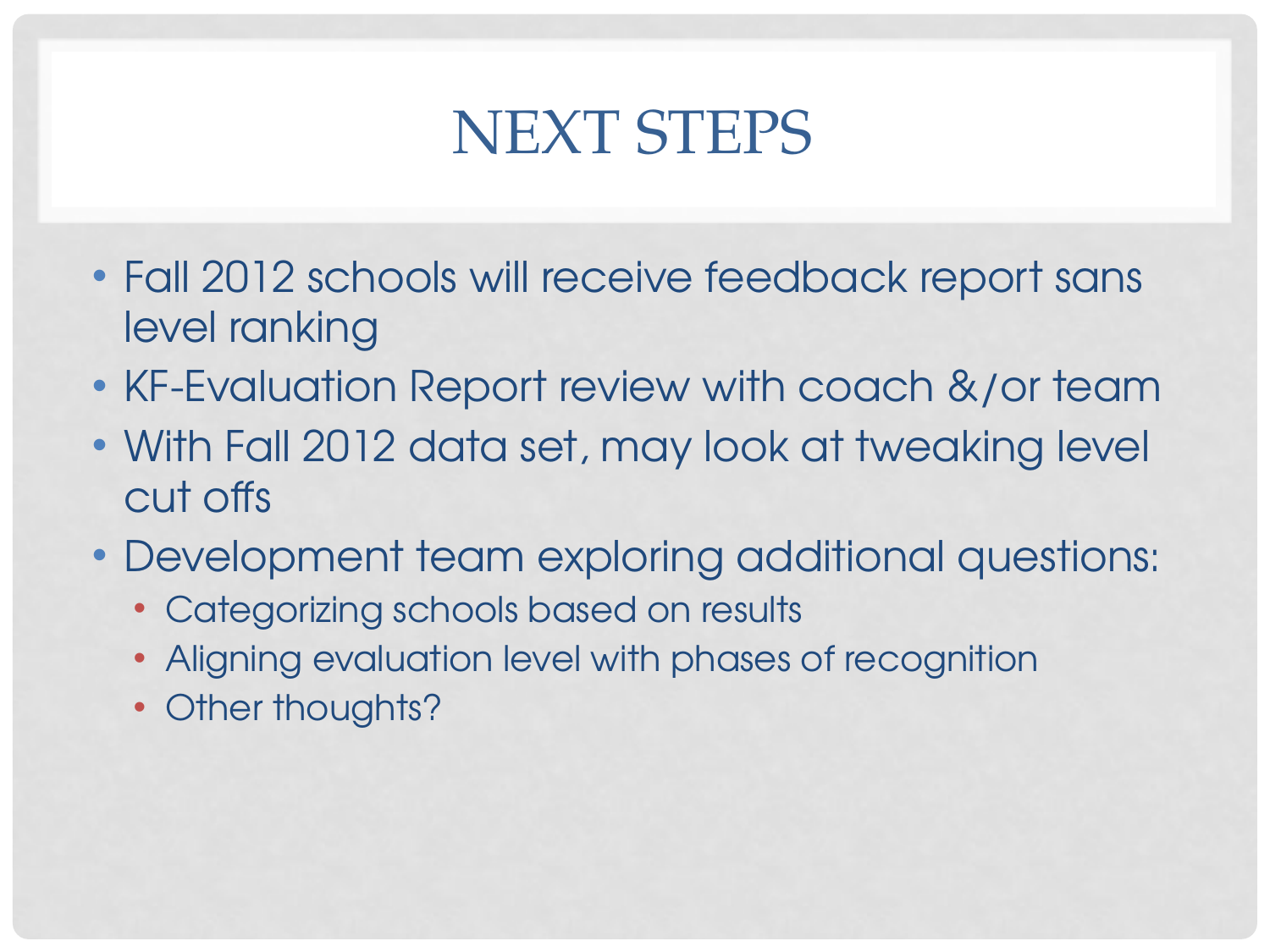

# Next Steps
Fall 2012 schools will receive feedback report sans level ranking
KF-Evaluation Report review with coach &/or team
With Fall 2012 data set, may look at tweaking level cut offs
Development team exploring additional questions:
Categorizing schools based on results
Aligning evaluation level with phases of recognition
Other thoughts?